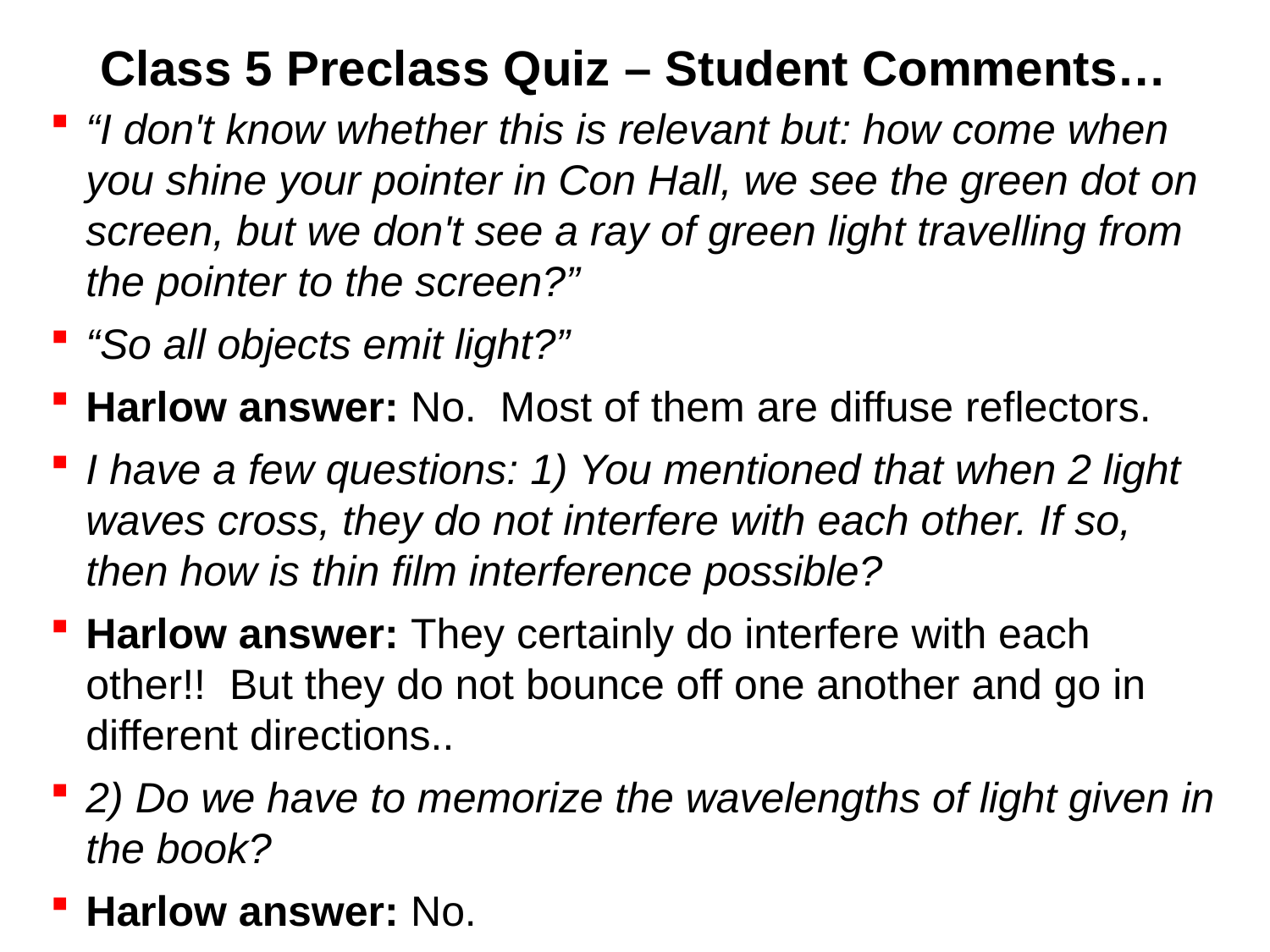

# Class 5 Preclass Quiz – Student Comments…
“I don't know whether this is relevant but: how come when you shine your pointer in Con Hall, we see the green dot on screen, but we don't see a ray of green light travelling from the pointer to the screen?”
“So all objects emit light?”
Harlow answer: No.  Most of them are diffuse reflectors.
I have a few questions: 1) You mentioned that when 2 light waves cross, they do not interfere with each other. If so, then how is thin film interference possible?
Harlow answer: They certainly do interfere with each other!!  But they do not bounce off one another and go in different directions..
2) Do we have to memorize the wavelengths of light given in the book?
Harlow answer: No.